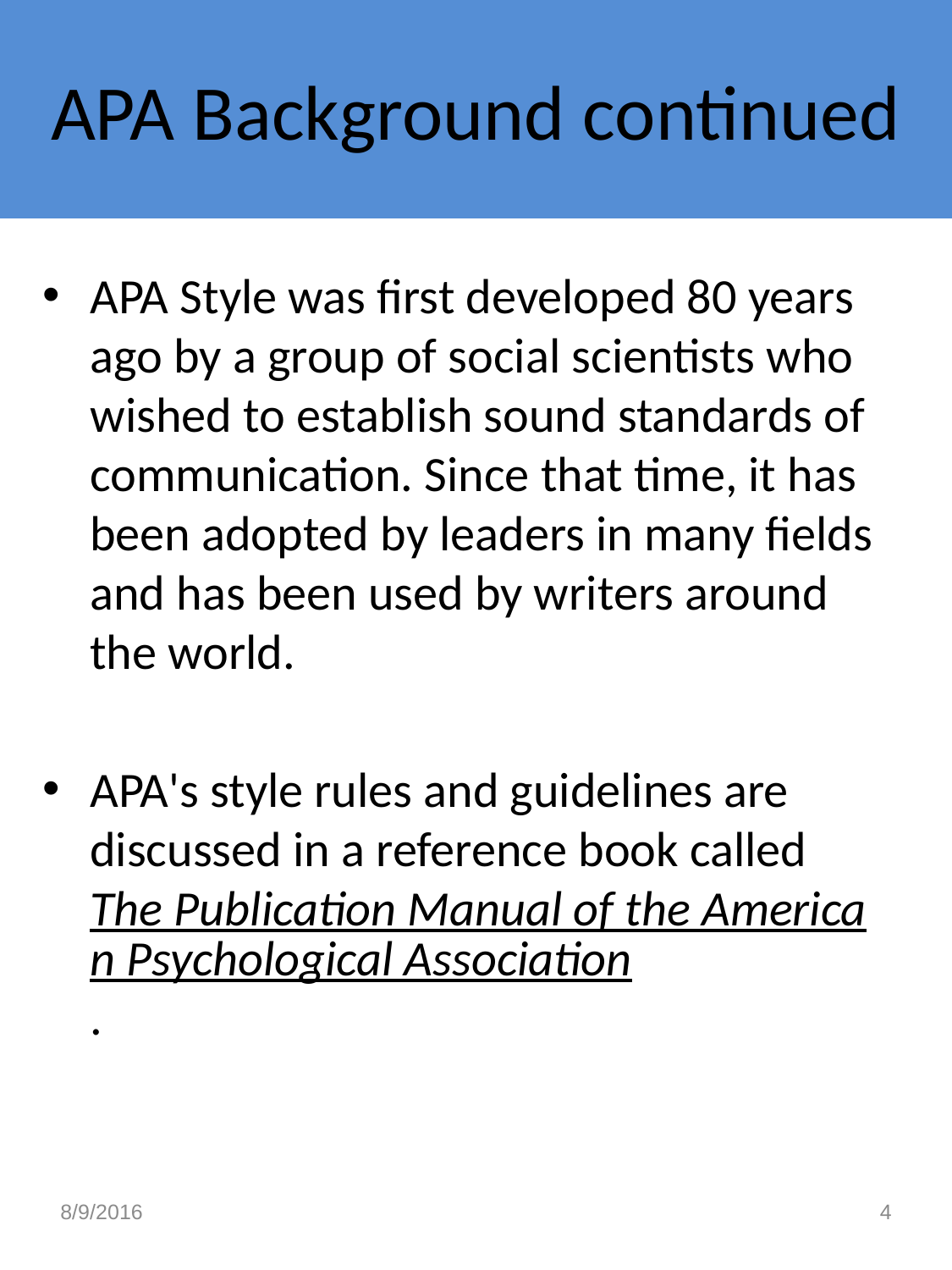

# APA Background continued
APA Style was first developed 80 years ago by a group of social scientists who wished to establish sound standards of communication. Since that time, it has been adopted by leaders in many fields and has been used by writers around the world.

APA's style rules and guidelines are discussed in a reference book called The Publication Manual of the American Psychological Association.

8/9/2016
4